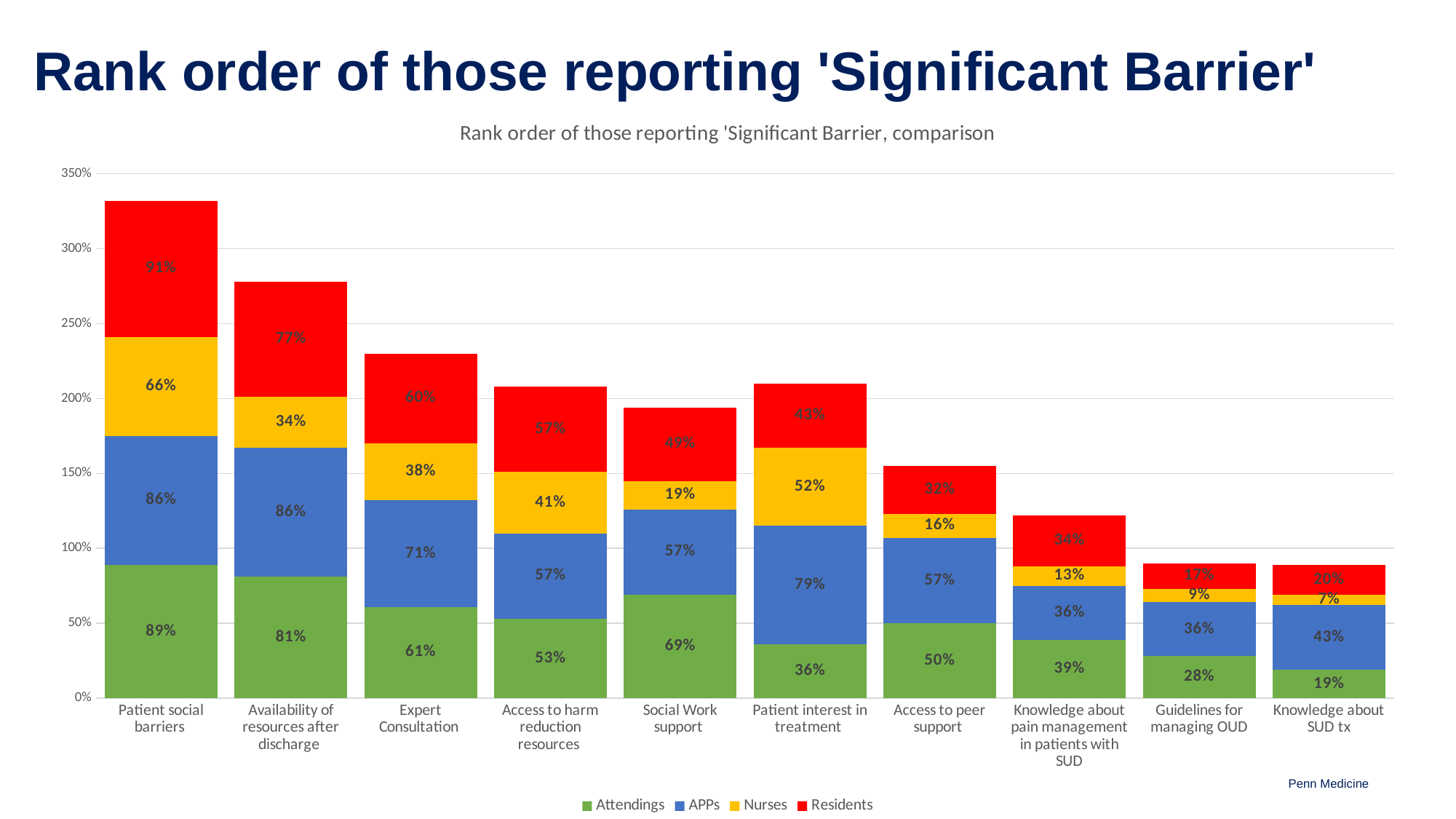

# Rank order of those reporting 'Significant Barrier'

### Chart: Rank order of those reporting 'Significant Barrier, comparison

| Category | Attendings | APPs | Nurses | Residents |
|---|---|---|---|---|
| Patient social barriers  | 0.89 | 0.86 | 0.66 | 0.91 |
| Availability of resources after discharge  | 0.81 | 0.86 | 0.34 | 0.77 |
| Expert Consultation  | 0.61 | 0.71 | 0.38 | 0.6 |
| Access to harm reduction resources  | 0.53 | 0.57 | 0.41 | 0.57 |
| Social Work support  | 0.69 | 0.57 | 0.19 | 0.49 |
| Patient interest in treatment  | 0.36 | 0.79 | 0.52 | 0.43 |
| Access to peer support  | 0.5 | 0.57 | 0.16 | 0.32 |
| Knowledge about pain management in patients with SUD | 0.39 | 0.36 | 0.13 | 0.34 |
| Guidelines for managing OUD | 0.28 | 0.36 | 0.09 | 0.17 |
| Knowledge about SUD tx | 0.19 | 0.43 | 0.07 | 0.2 |